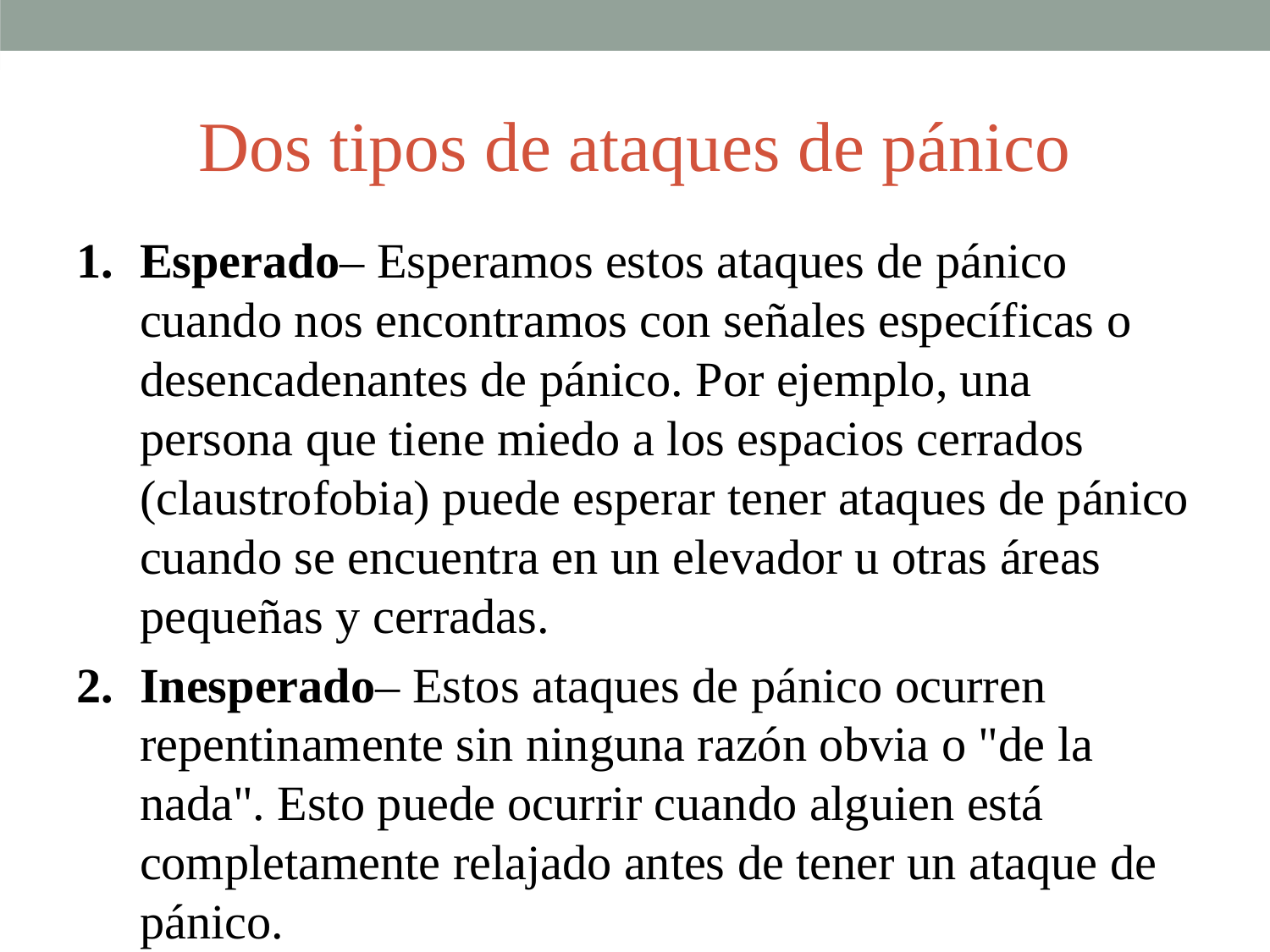

# Dos tipos de ataques de pánico
Esperado– Esperamos estos ataques de pánico cuando nos encontramos con señales específicas o desencadenantes de pánico. Por ejemplo, una persona que tiene miedo a los espacios cerrados (claustrofobia) puede esperar tener ataques de pánico cuando se encuentra en un elevador u otras áreas pequeñas y cerradas.
Inesperado– Estos ataques de pánico ocurren repentinamente sin ninguna razón obvia o "de la nada". Esto puede ocurrir cuando alguien está completamente relajado antes de tener un ataque de pánico.